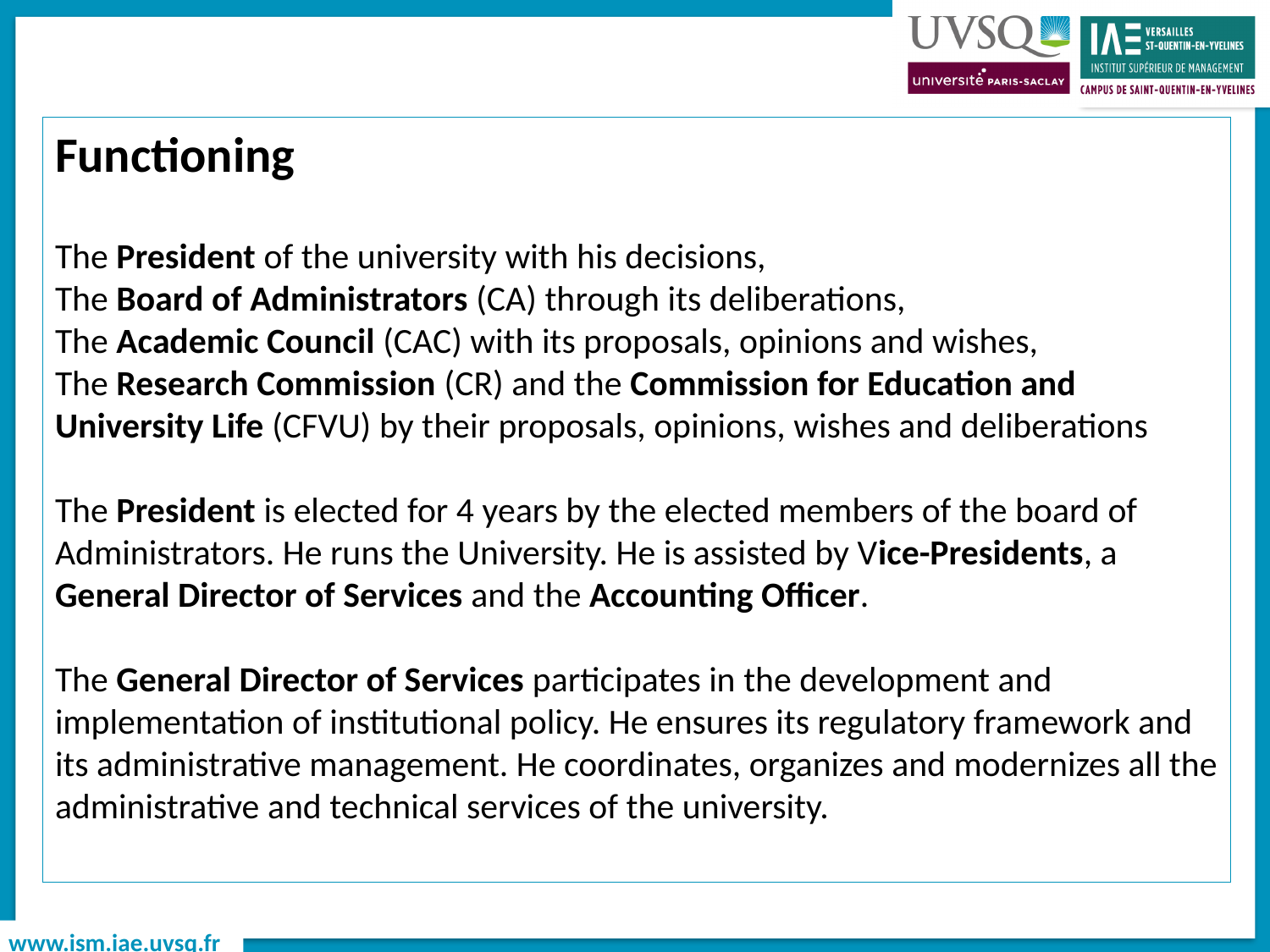

Functioning

The President of the university with his decisions,
The Board of Administrators (CA) through its deliberations,
The Academic Council (CAC) with its proposals, opinions and wishes,
The Research Commission (CR) and the Commission for Education and University Life (CFVU) by their proposals, opinions, wishes and deliberations

The President is elected for 4 years by the elected members of the board of Administrators. He runs the University. He is assisted by Vice-Presidents, a General Director of Services and the Accounting Officer.

The General Director of Services participates in the development and implementation of institutional policy. He ensures its regulatory framework and its administrative management. He coordinates, organizes and modernizes all the administrative and technical services of the university.